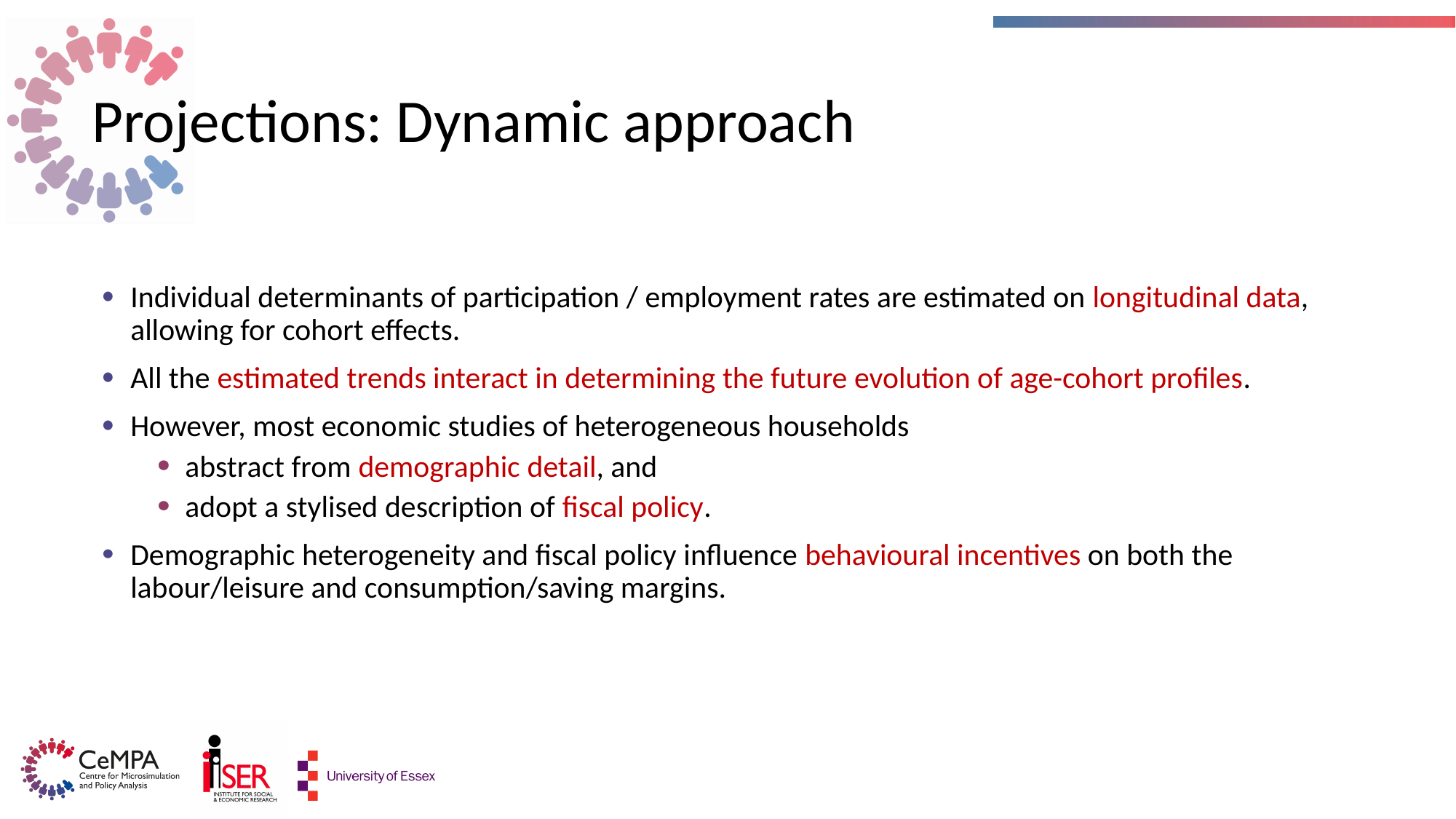

# Projections: Dynamic approach
Individual determinants of participation / employment rates are estimated on longitudinal data, allowing for cohort effects.
All the estimated trends interact in determining the future evolution of age-cohort profiles.
However, most economic studies of heterogeneous households
abstract from demographic detail, and
adopt a stylised description of fiscal policy.
Demographic heterogeneity and fiscal policy influence behavioural incentives on both the labour/leisure and consumption/saving margins.